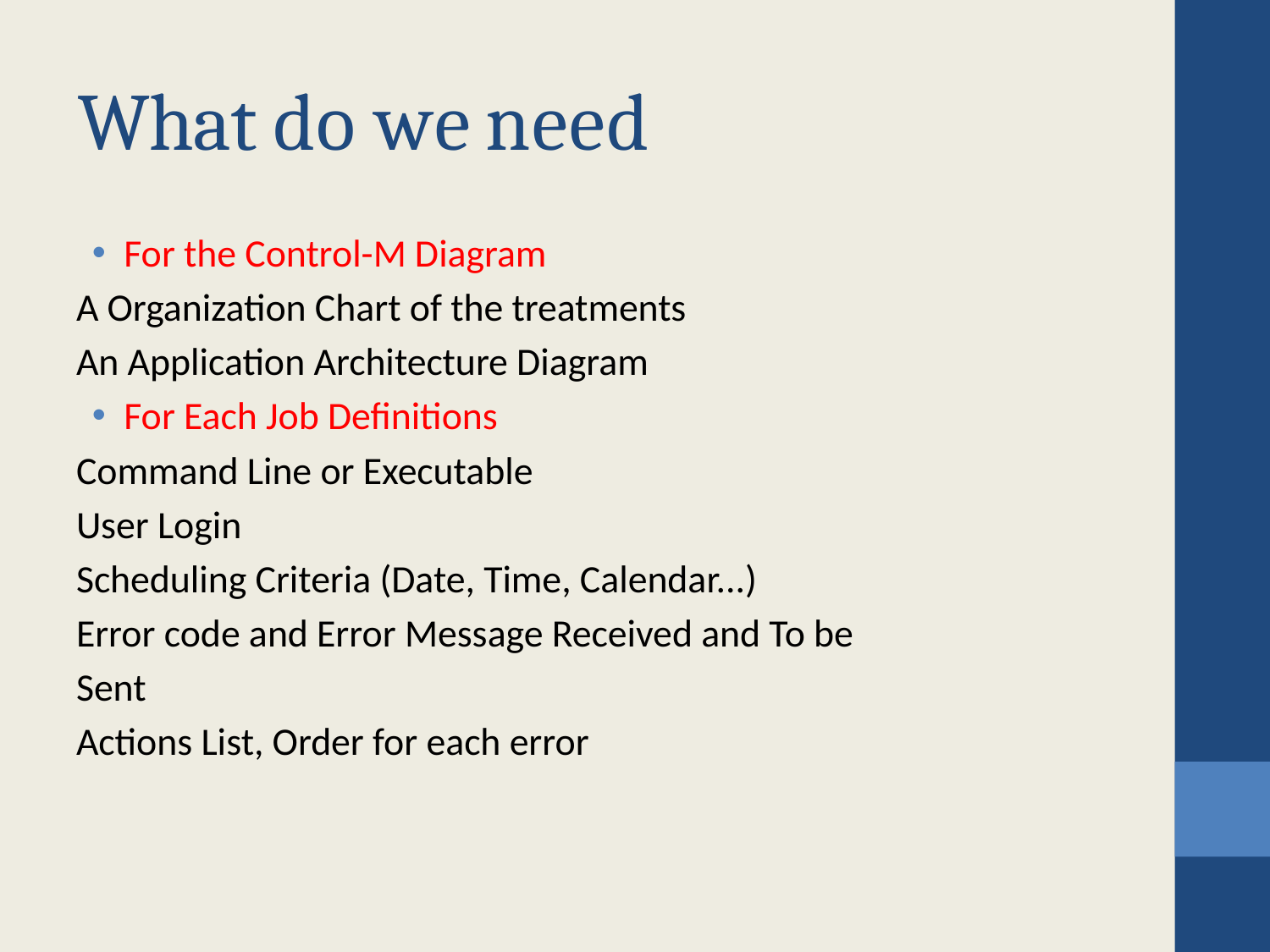

# What do we need
For the Control-M Diagram
A Organization Chart of the treatments
An Application Architecture Diagram
For Each Job Definitions
Command Line or Executable
User Login
Scheduling Criteria (Date, Time, Calendar...)
Error code and Error Message Received and To be
Sent
Actions List, Order for each error